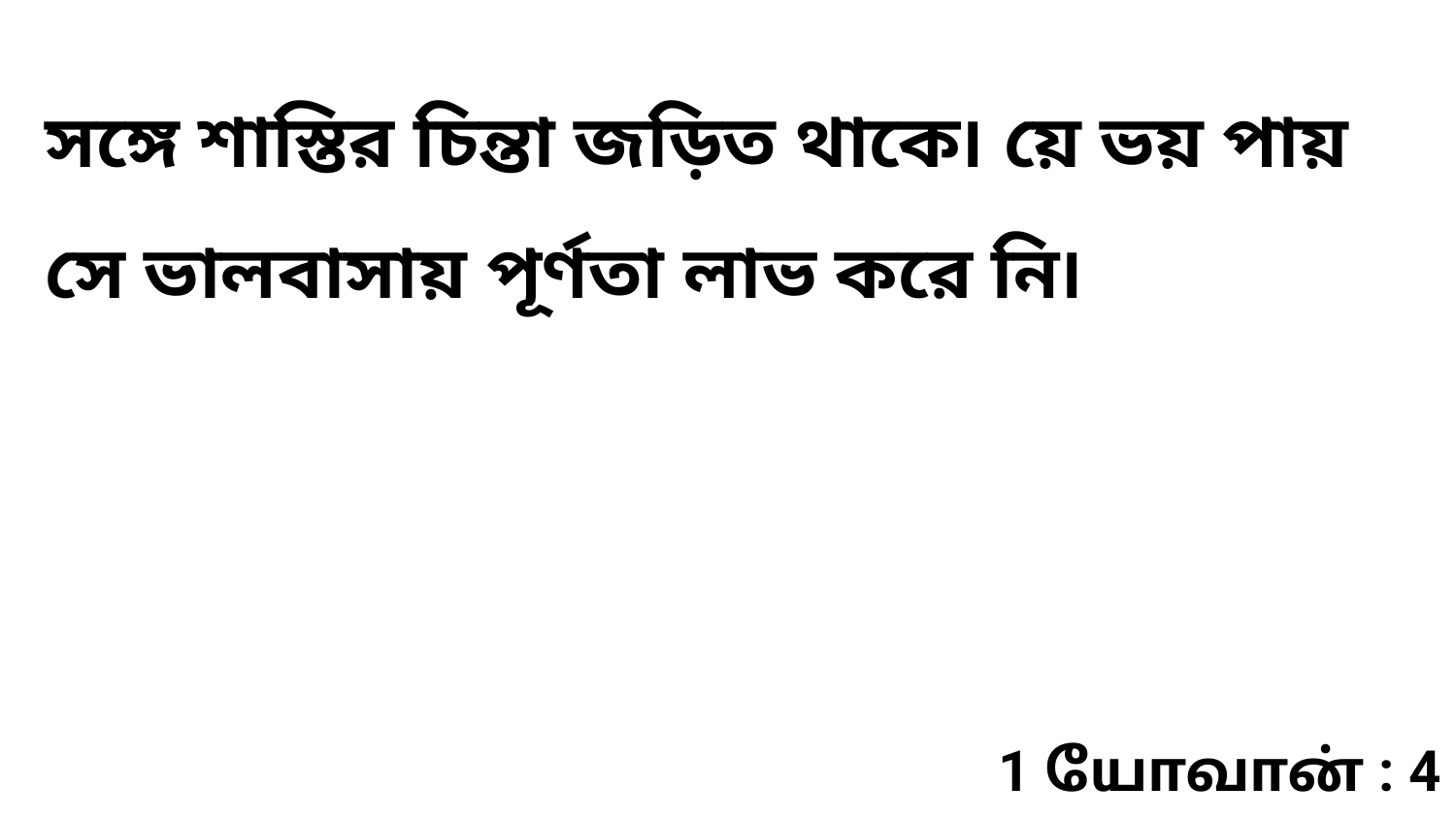

সঙ্গে শাস্তির চিন্তা জড়িত থাকে৷ য়ে ভয় পায় সে ভালবাসায় পূর্ণতা লাভ করে নি৷
1 யோவான் : 4